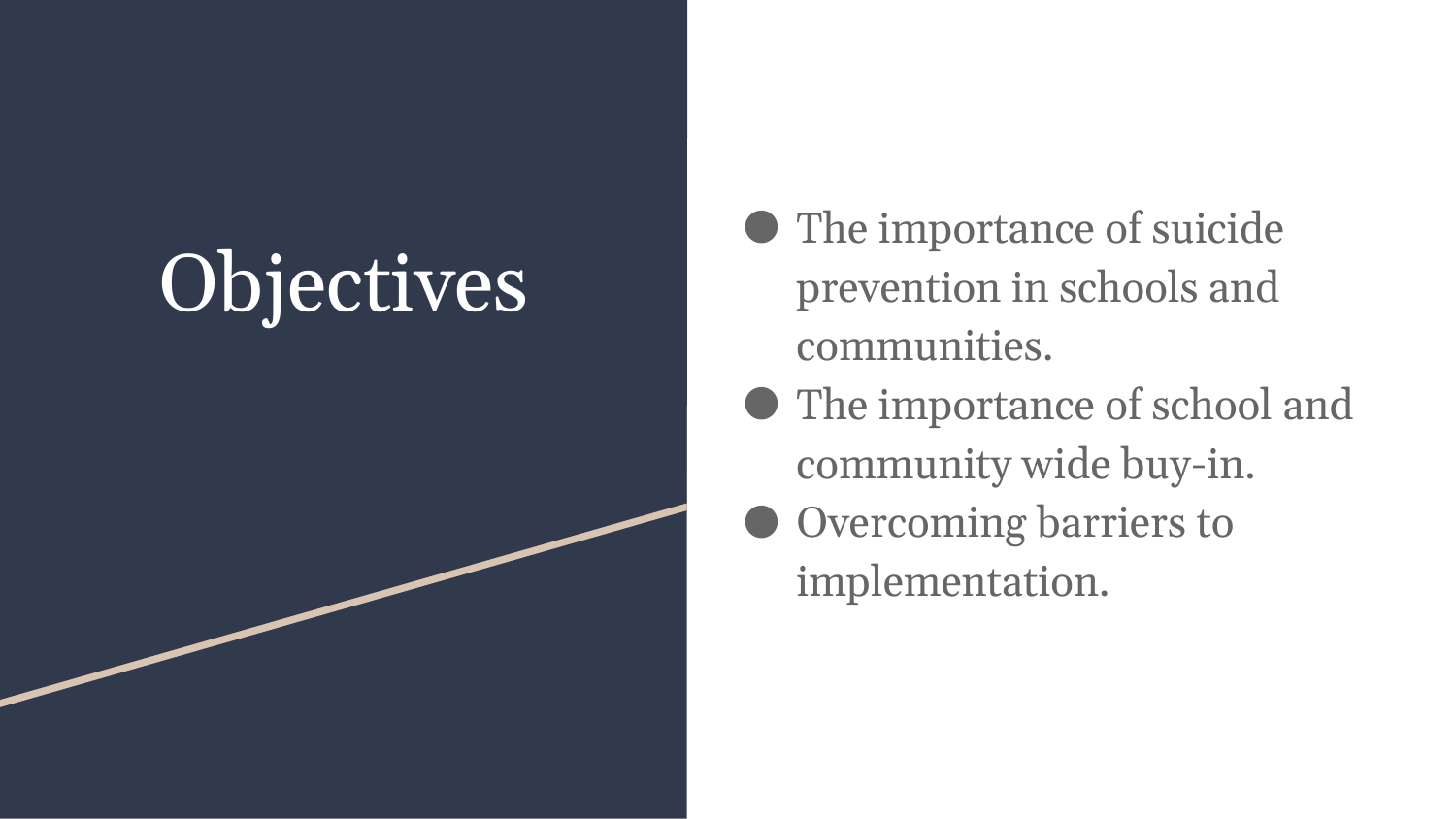

# Objectives
The importance of suicide prevention in schools and communities.
The importance of school and community wide buy-in.
Overcoming barriers to implementation.